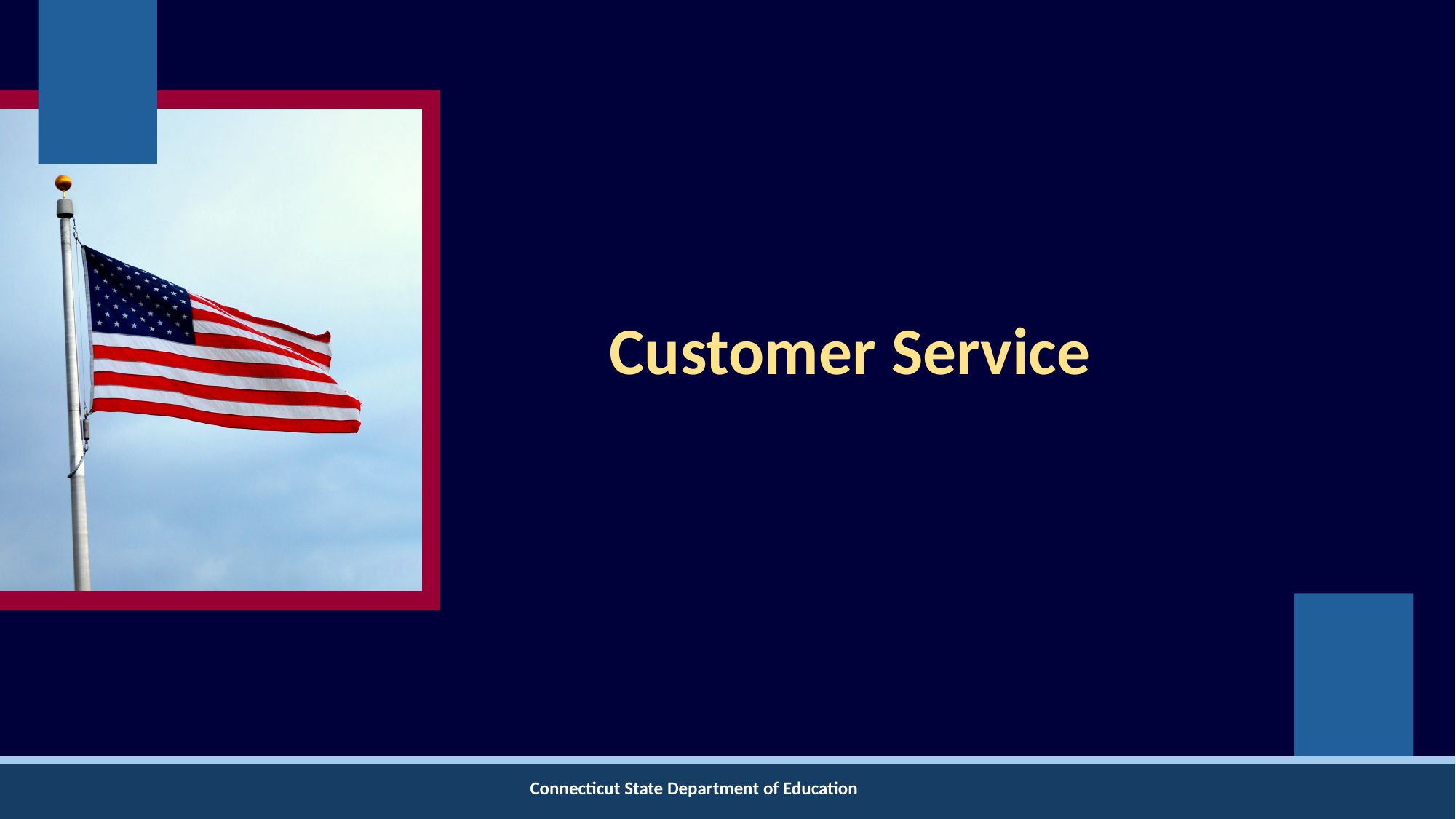

# Customer Service
Connecticut State Department of Education